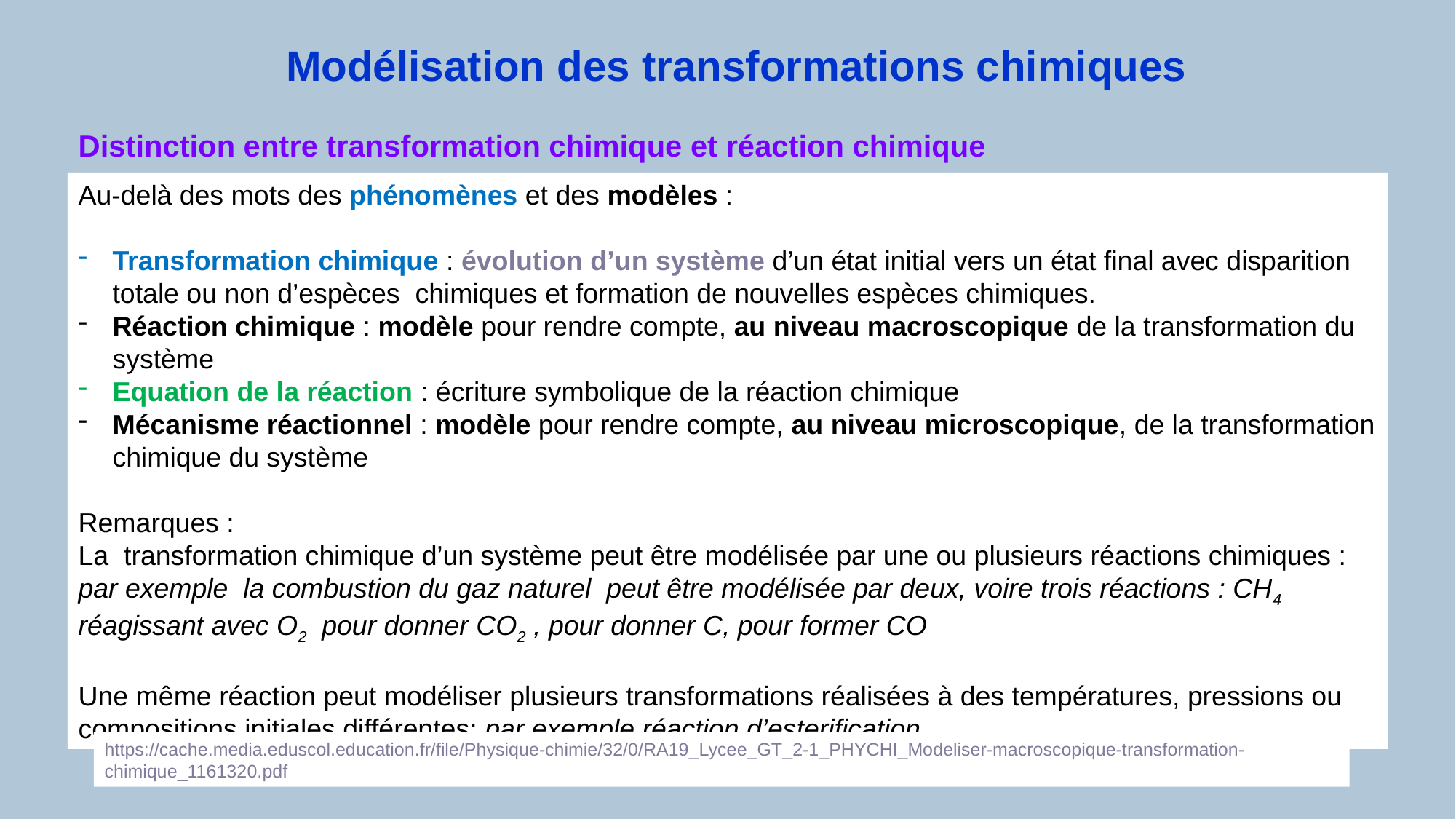

11
Modélisation des transformations chimiques
Distinction entre transformation chimique et réaction chimique
Au-delà des mots des phénomènes et des modèles :

Transformation chimique : évolution d’un système d’un état initial vers un état final avec disparition totale ou non d’espèces  chimiques et formation de nouvelles espèces chimiques.
Réaction chimique : modèle pour rendre compte, au niveau macroscopique de la transformation du système
Equation de la réaction : écriture symbolique de la réaction chimique
Mécanisme réactionnel : modèle pour rendre compte, au niveau microscopique, de la transformation chimique du système

Remarques :
La  transformation chimique d’un système peut être modélisée par une ou plusieurs réactions chimiques : par exemple  la combustion du gaz naturel  peut être modélisée par deux, voire trois réactions : CH4 réagissant avec O2  pour donner CO2 , pour donner C, pour former CO

Une même réaction peut modéliser plusieurs transformations réalisées à des températures, pressions ou compositions initiales différentes; par exemple réaction d’esterification
https://cache.media.eduscol.education.fr/file/Physique-chimie/32/0/RA19_Lycee_GT_2-1_PHYCHI_Modeliser-macroscopique-transformation-chimique_1161320.pdf